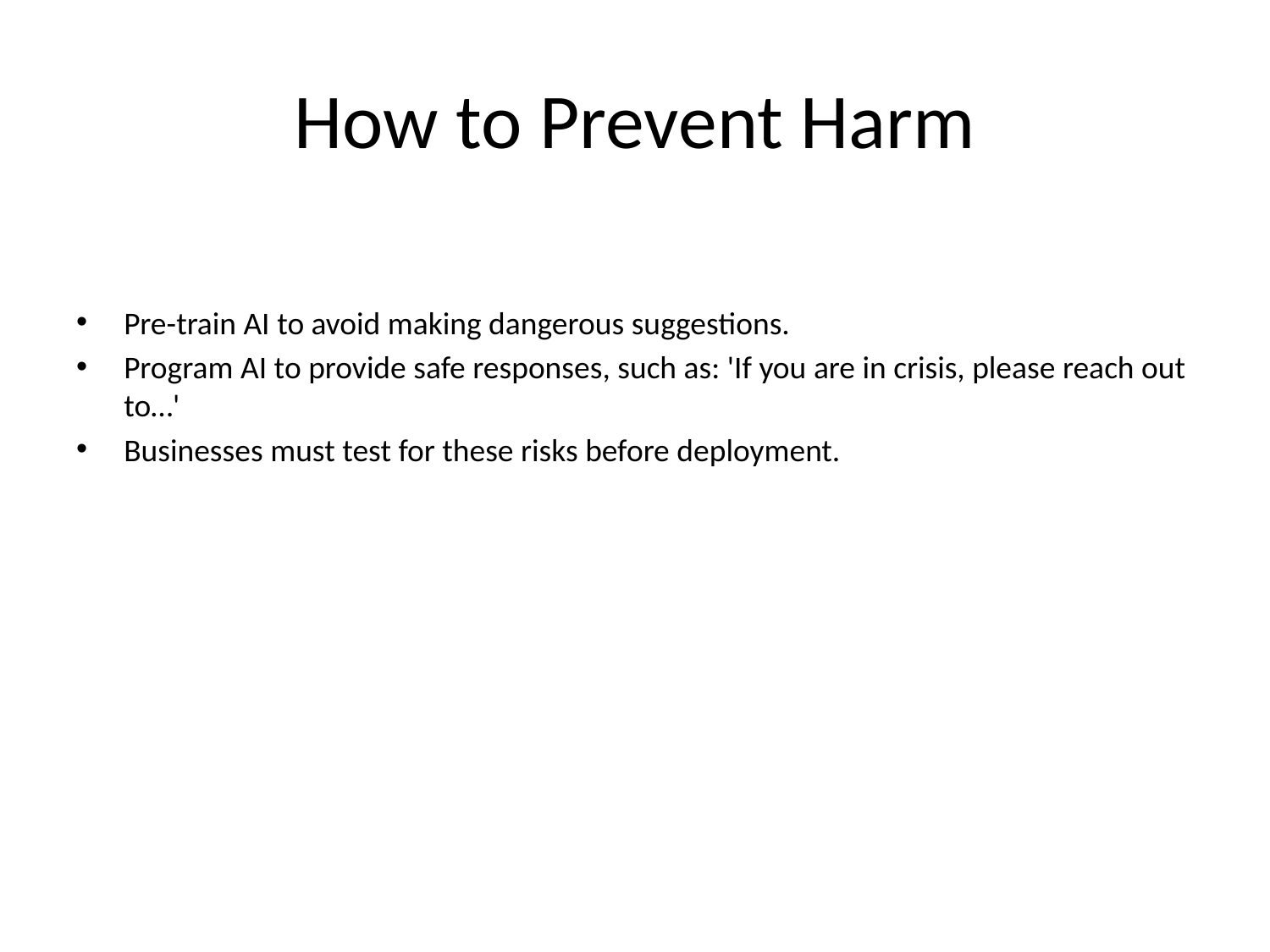

# How to Prevent Harm

Pre-train AI to avoid making dangerous suggestions.
Program AI to provide safe responses, such as: 'If you are in crisis, please reach out to…'
Businesses must test for these risks before deployment.